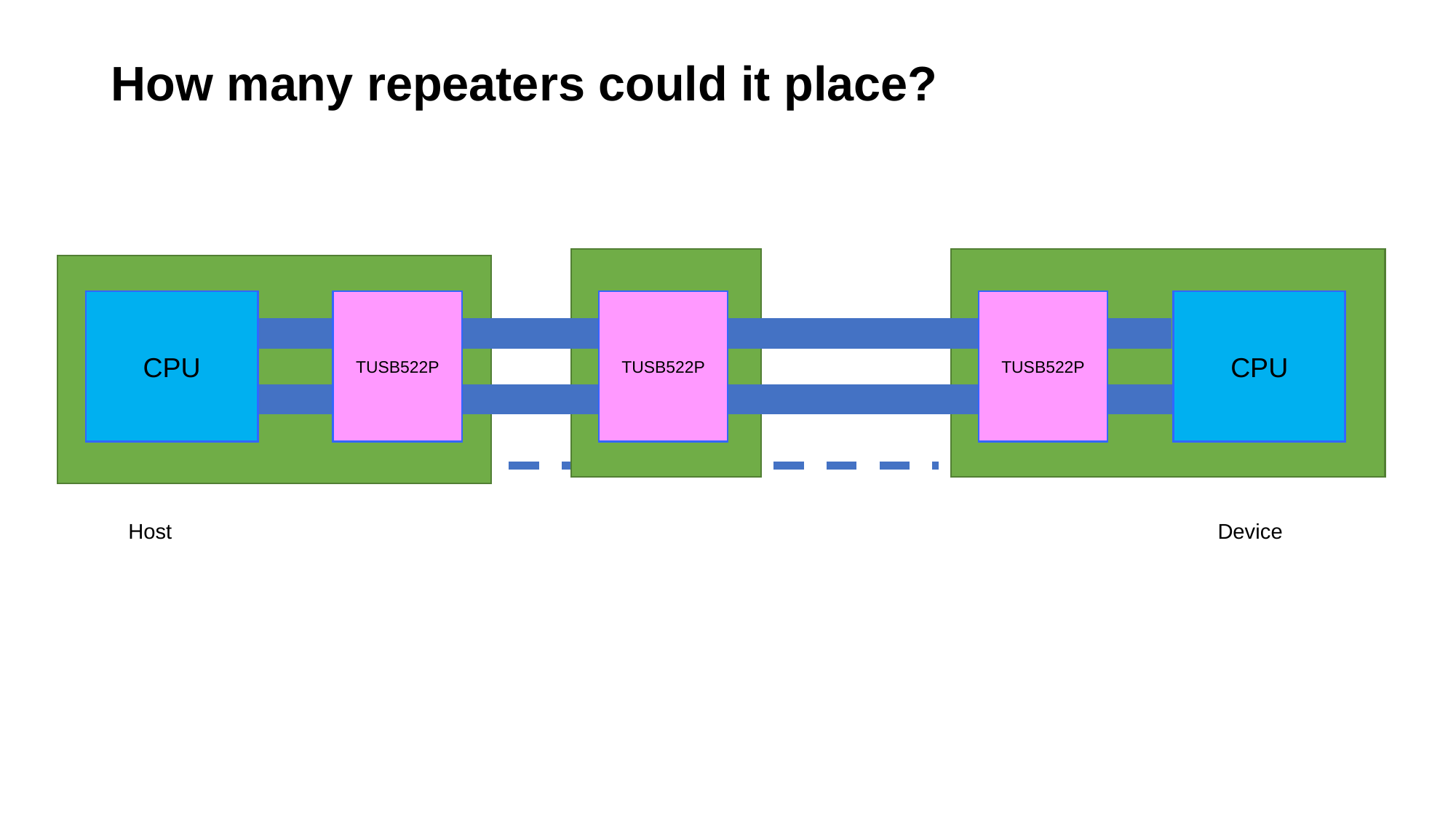

# How many repeaters could it place?

CPU
CPU
TUSB522P
TUSB522P
TUSB522P
Host
Device